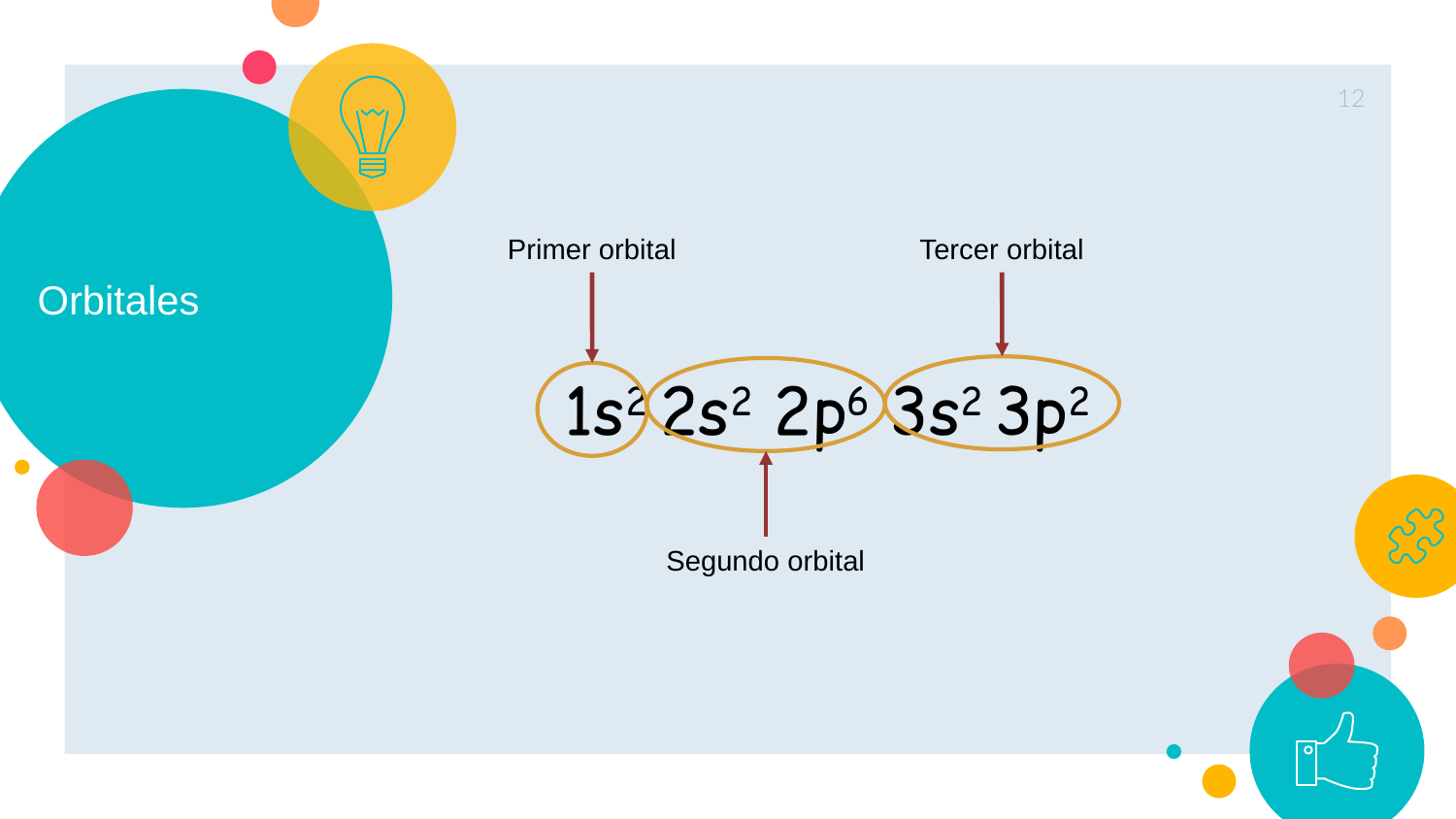

12
# Orbitales
Tercer orbital
Primer orbital

1s2 2s2 2p6 3s2 3p2
Segundo orbital